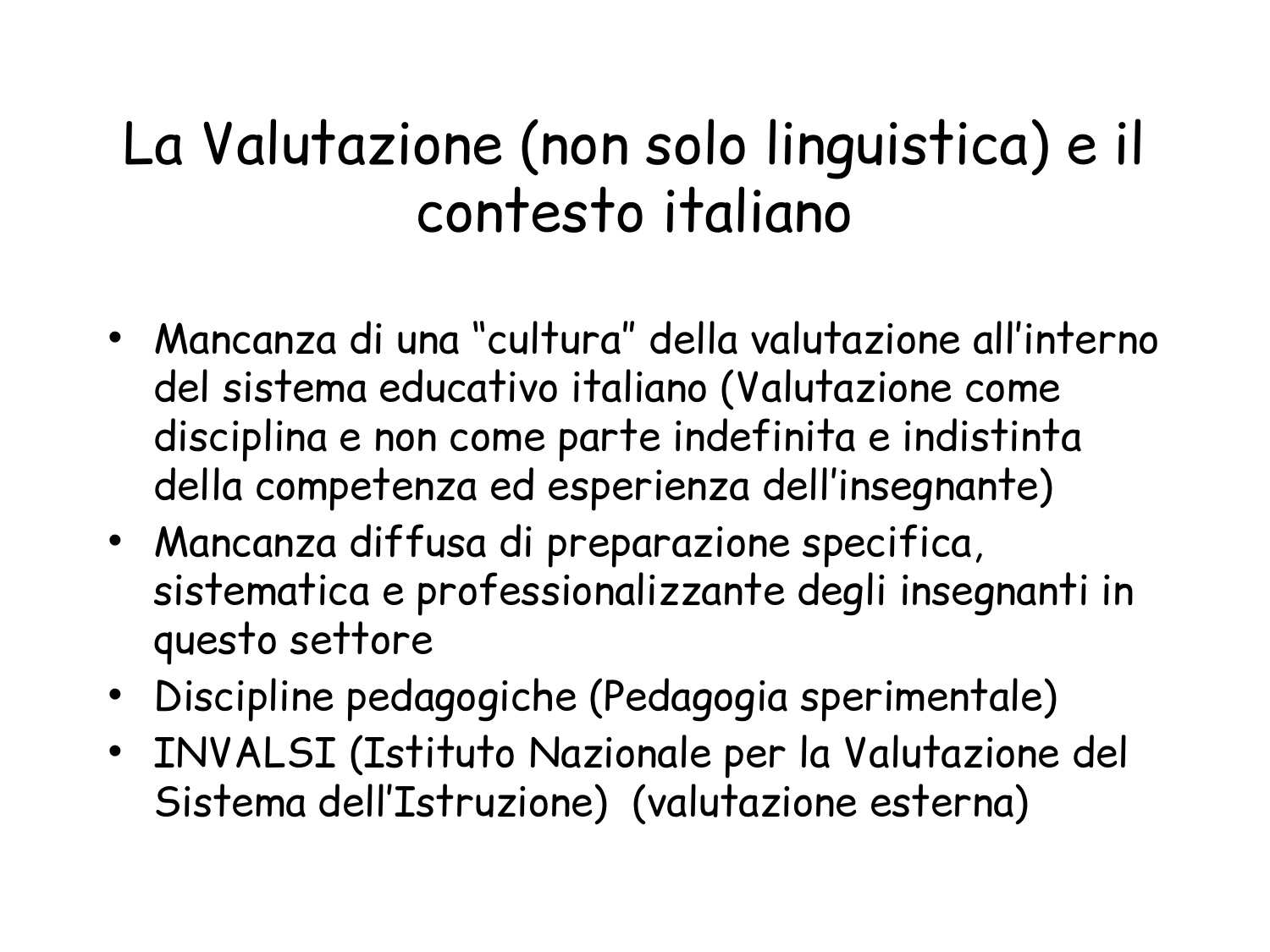

# La Valutazione (non solo linguistica) e il contesto italiano
Mancanza di una “cultura” della valutazione all’interno del sistema educativo italiano (Valutazione come disciplina e non come parte indefinita e indistinta della competenza ed esperienza dell’insegnante)
Mancanza diffusa di preparazione specifica, sistematica e professionalizzante degli insegnanti in questo settore
Discipline pedagogiche (Pedagogia sperimentale)
INVALSI (Istituto Nazionale per la Valutazione del Sistema dell’Istruzione)  (valutazione esterna)